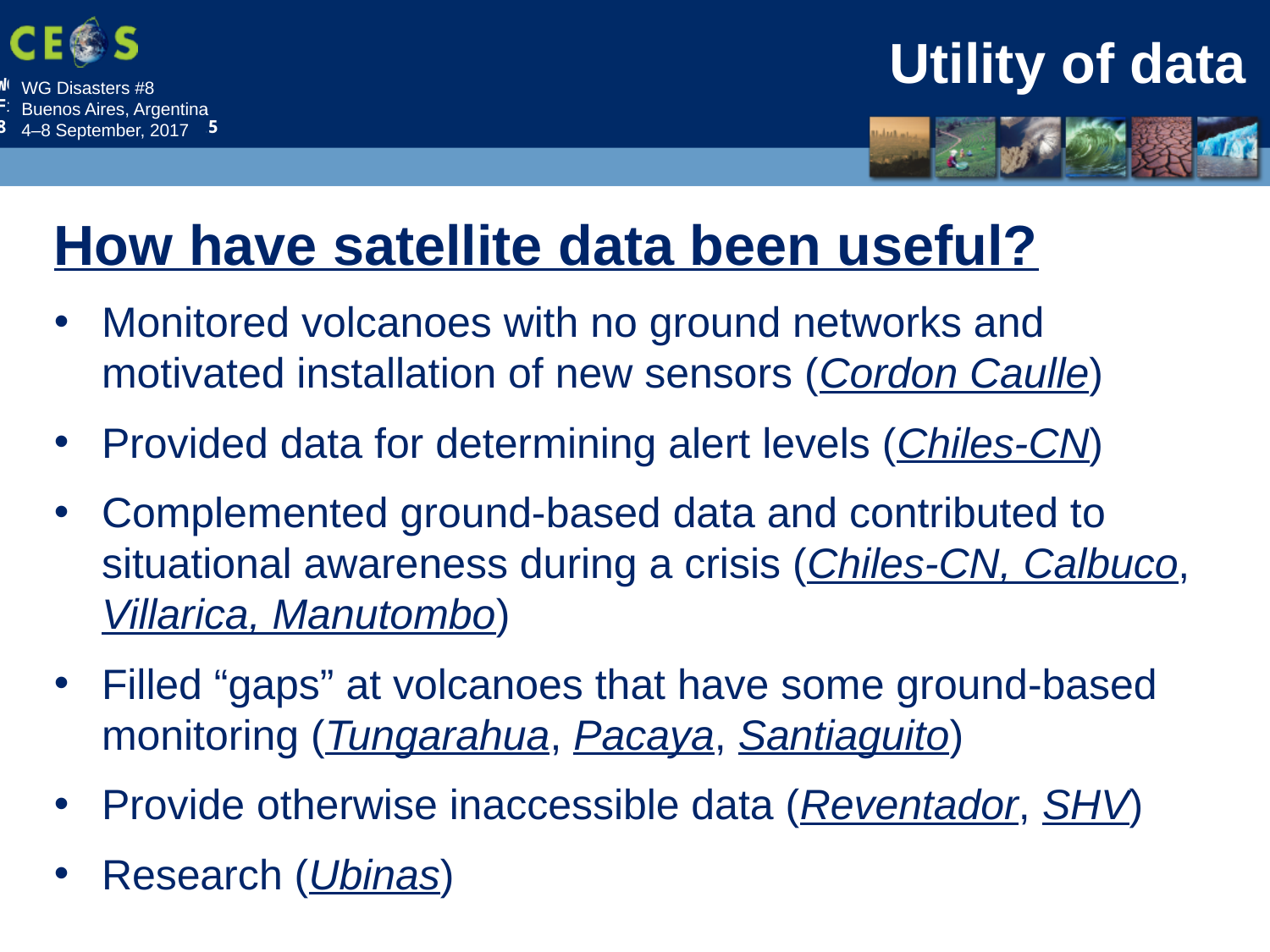

# Utility of data
How have satellite data been useful?
Monitored volcanoes with no ground networks and motivated installation of new sensors (Cordon Caulle)
Provided data for determining alert levels (Chiles-CN)
Complemented ground-based data and contributed to situational awareness during a crisis (Chiles-CN, Calbuco, Villarica, Manutombo)
Filled “gaps” at volcanoes that have some ground-based monitoring (Tungarahua, Pacaya, Santiaguito)
Provide otherwise inaccessible data (Reventador, SHV)
Research (Ubinas)